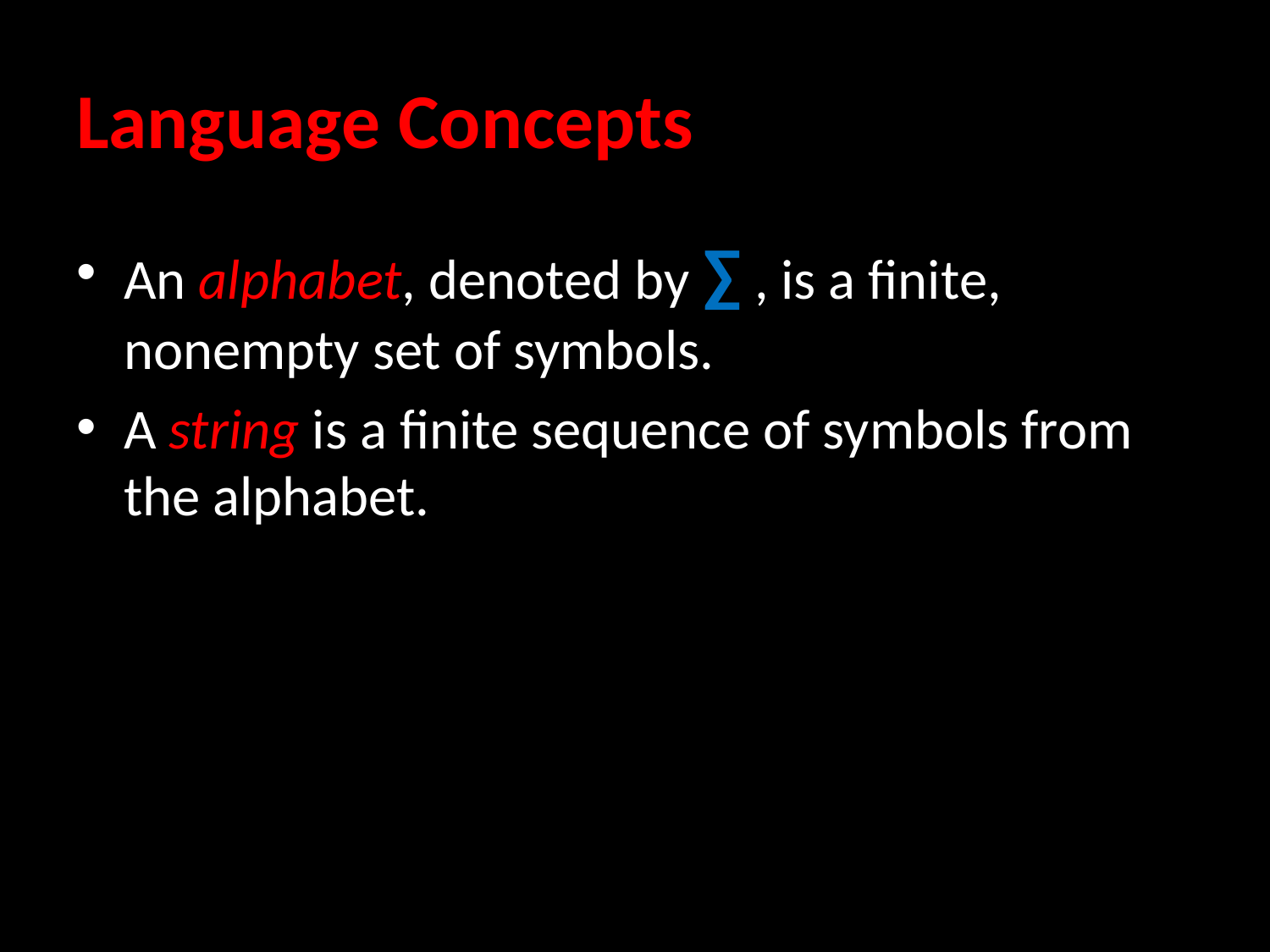

# Language Concepts
An alphabet, denoted by ∑ , is a finite, nonempty set of symbols.
A string is a finite sequence of symbols from the alphabet.